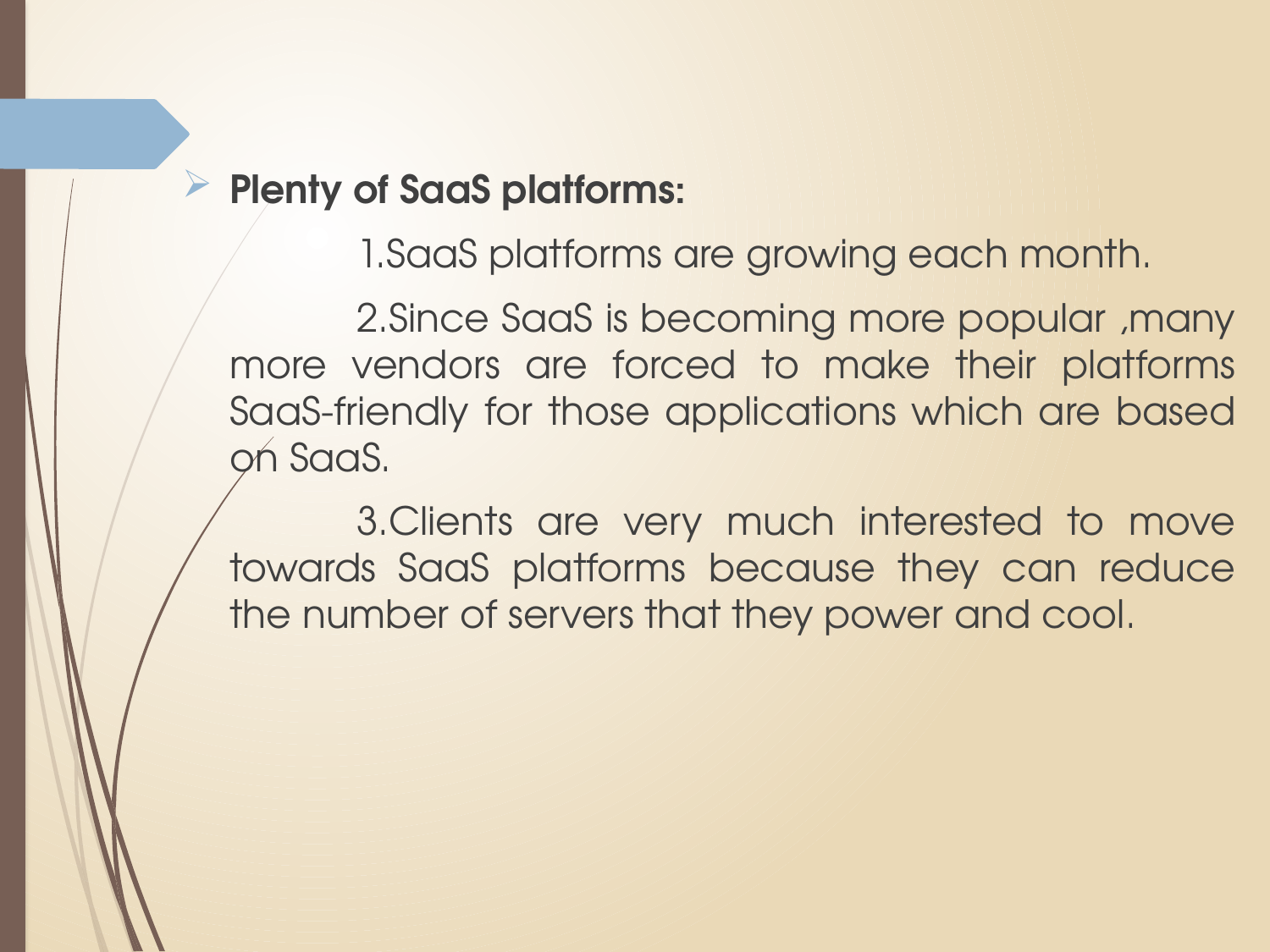

Plenty of SaaS platforms:
		1.SaaS platforms are growing each month.
		2.Since SaaS is becoming more popular ,many more vendors are forced to make their platforms SaaS-friendly for those applications which are based on SaaS.
		3.Clients are very much interested to move towards SaaS platforms because they can reduce the number of servers that they power and cool.